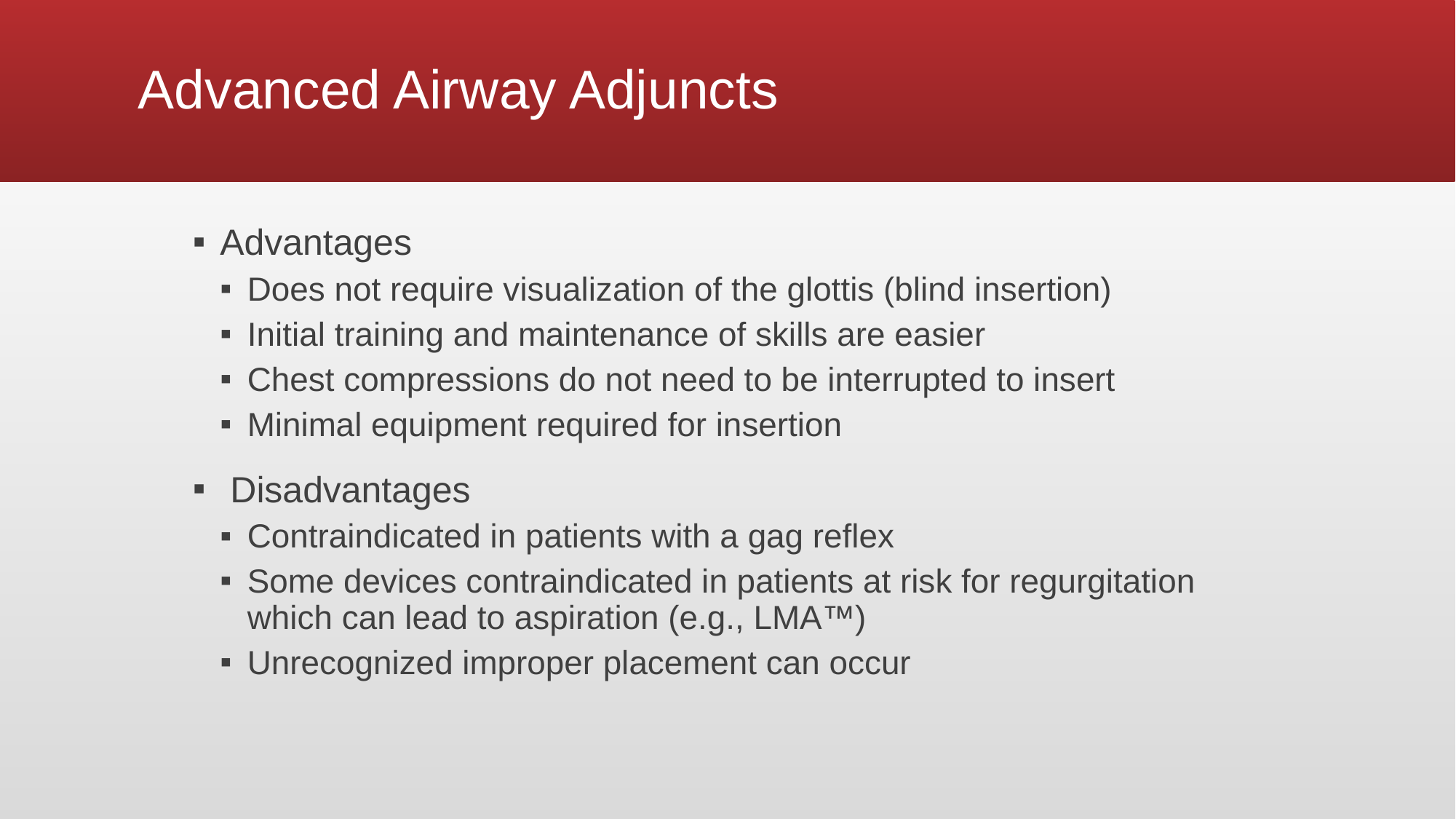

# Advanced Airway Adjuncts
Advantages
Does not require visualization of the glottis (blind insertion)
Initial training and maintenance of skills are easier
Chest compressions do not need to be interrupted to insert
Minimal equipment required for insertion
 Disadvantages
Contraindicated in patients with a gag reflex
Some devices contraindicated in patients at risk for regurgitation which can lead to aspiration (e.g., LMA™)
Unrecognized improper placement can occur